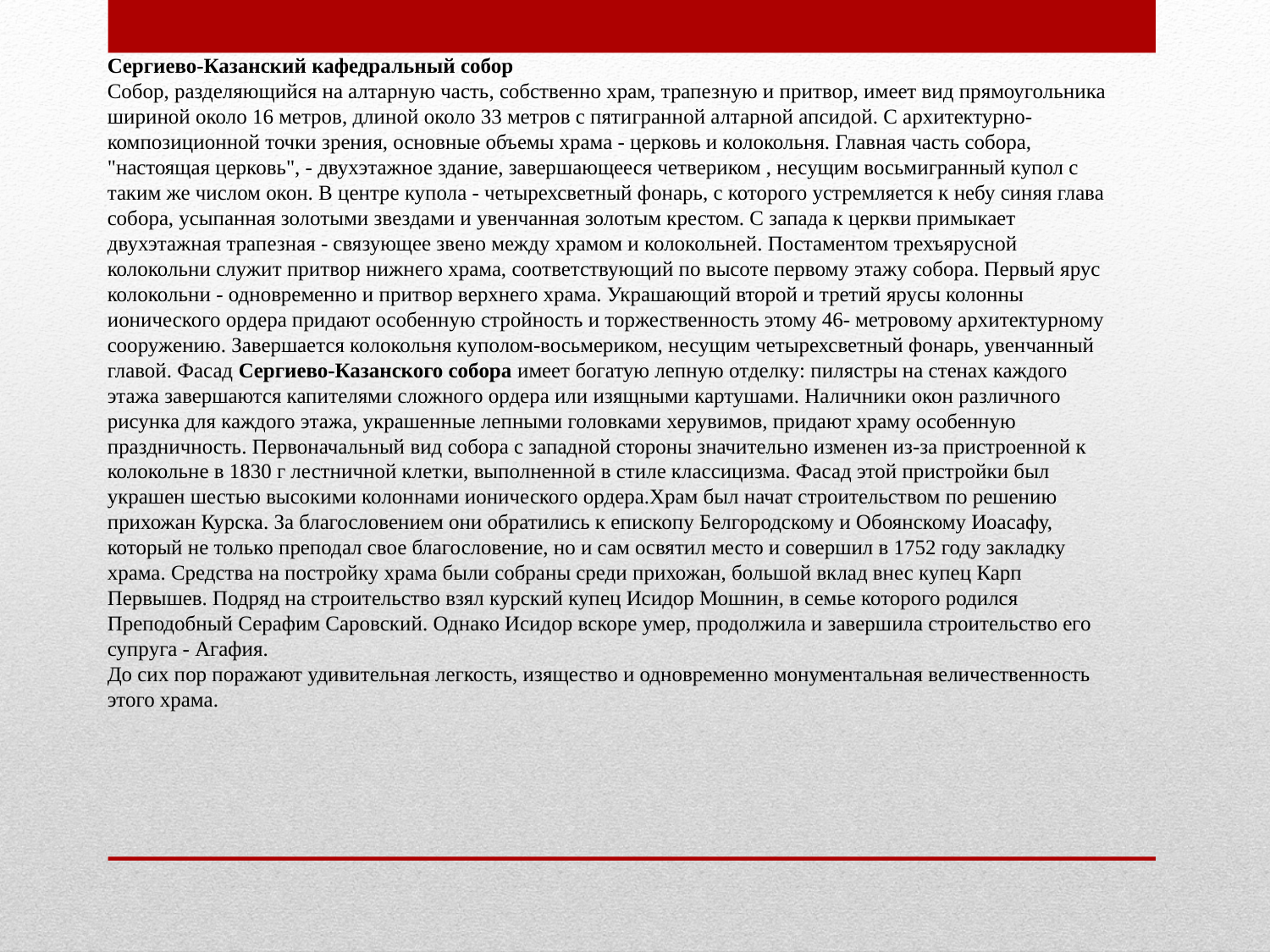

Сергиево-Казанский кафедральный собор
Собор, разделяющийся на алтарную часть, собственно храм, трапезную и притвор, имеет вид прямоугольника шириной около 16 метров, длиной около 33 метров с пятигранной алтарной апсидой. С архитектурно-композиционной точки зрения, основные объемы храма - церковь и колокольня. Главная часть собора, "настоящая церковь", - двухэтажное здание, завершающееся четвериком , несущим восьмигранный купол с таким же числом окон. В центре купола - четырехсветный фонарь, с которого устремляется к небу синяя глава собора, усыпанная золотыми звездами и увенчанная золотым крестом. С запада к церкви примыкает двухэтажная трапезная - связующее звено между храмом и колокольней. Постаментом трехъярусной колокольни служит притвор нижнего храма, соответствующий по высоте первому этажу собора. Первый ярус колокольни - одновременно и притвор верхнего храма. Украшающий второй и третий ярусы колонны ионического ордера придают особенную стройность и торжественность этому 46- метровому архитектурному сооружению. Завершается колокольня куполом-восьмериком, несущим четырехсветный фонарь, увенчанный главой. Фасад Сергиево-Казанского собора имеет богатую лепную отделку: пилястры на стенах каждого этажа завершаются капителями сложного ордера или изящными картушами. Наличники окон различного рисунка для каждого этажа, украшенные лепными головками херувимов, придают храму особенную праздничность. Первоначальный вид собора с западной стороны значительно изменен из-за пристроенной к колокольне в 1830 г лестничной клетки, выполненной в стиле классицизма. Фасад этой пристройки был украшен шестью высокими колоннами ионического ордера.Храм был начат строительством по решению прихожан Курска. За благословением они обратились к епископу Белгородскому и Обоянскому Иоасафу, который не только преподал свое благословение, но и сам освятил место и совершил в 1752 году закладку храма. Средства на постройку храма были собраны среди прихожан, большой вклад внес купец Карп Первышев. Подряд на строительство взял курский купец Исидор Мошнин, в семье которого родился Преподобный Серафим Саровский. Однако Исидор вскоре умер, продолжила и завершила строительство его супруга - Агафия.
До сих пор поражают удивительная легкость, изящество и одновременно монументальная величественность этого храма.